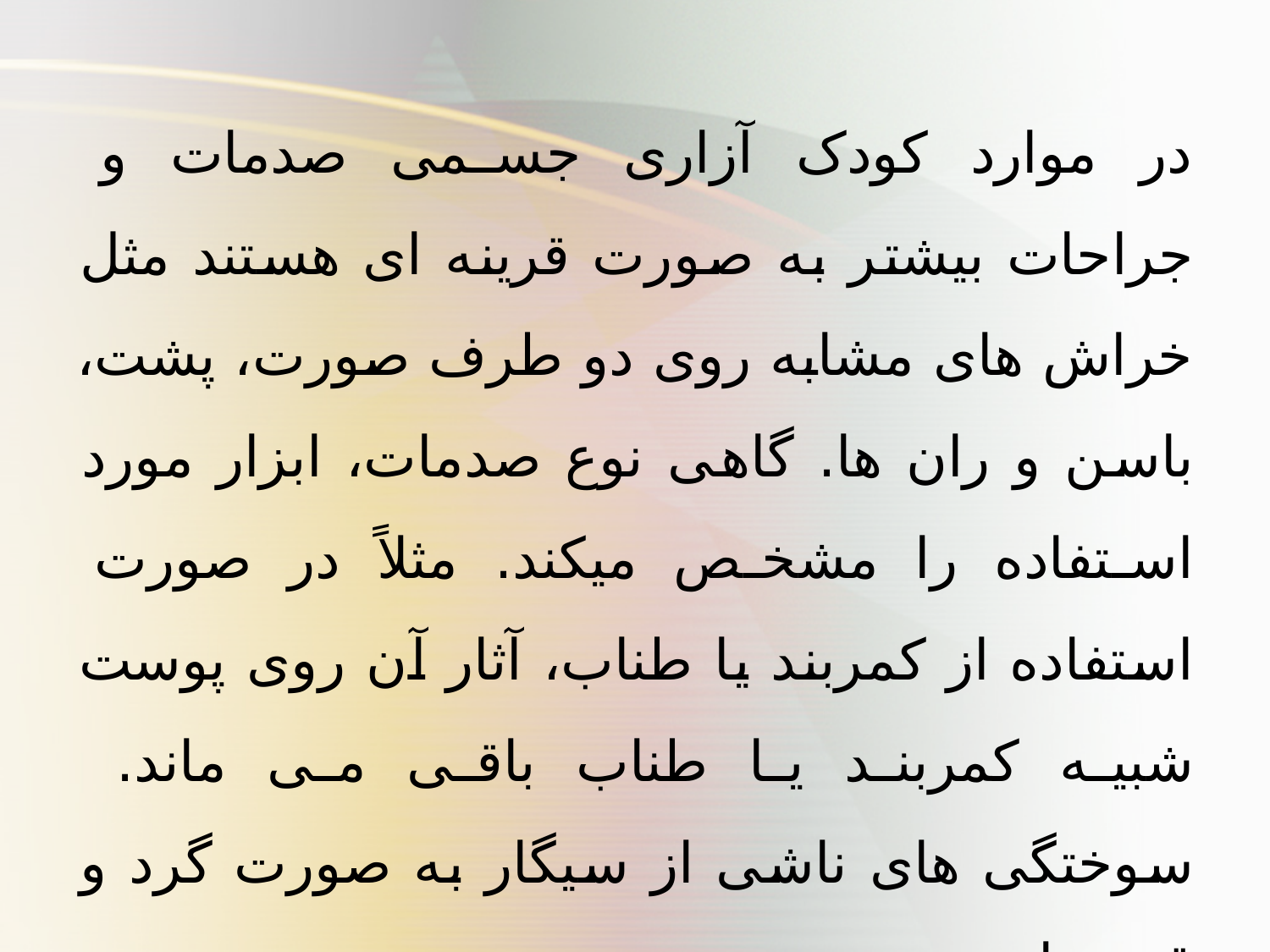

در موارد کودک آزاری جسمی صدمات و جراحات بیشتر به صورت قرینه ای هستند مثل خراش های مشابه روی دو طرف صورت، پشت، باسن و ران ها. گاهی نوع صدمات، ابزار مورد استفاده را مشخص میکند. مثلاً در صورت استفاده از کمربند یا طناب، آثار آن روی پوست شبیه کمربند یا طناب باقی می ماند.
سوختگی های ناشی از سیگار به صورت گرد و قرینه ای هستند.